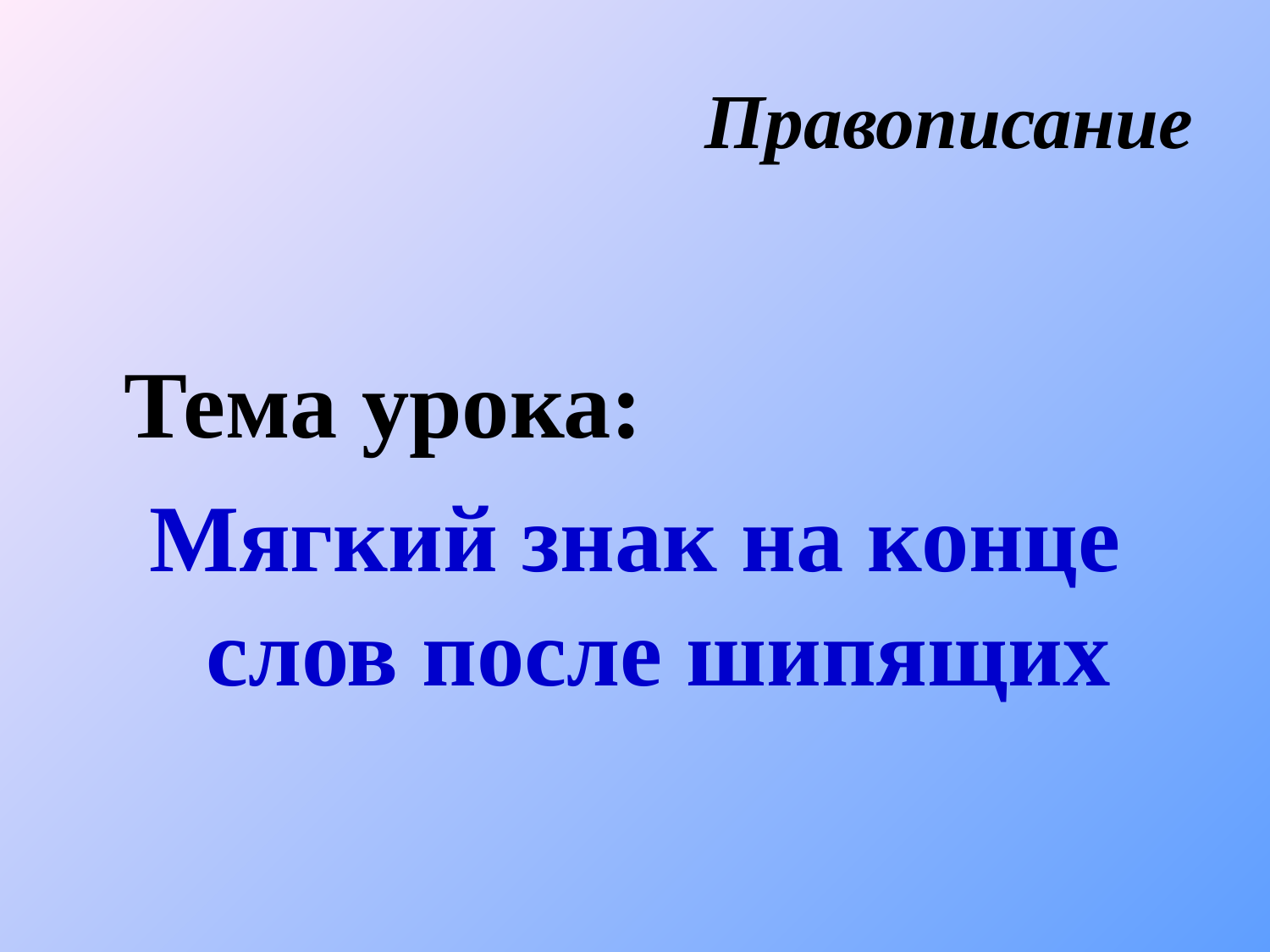

# Правописание
Тема урока:
Мягкий знак на конце слов после шипящих